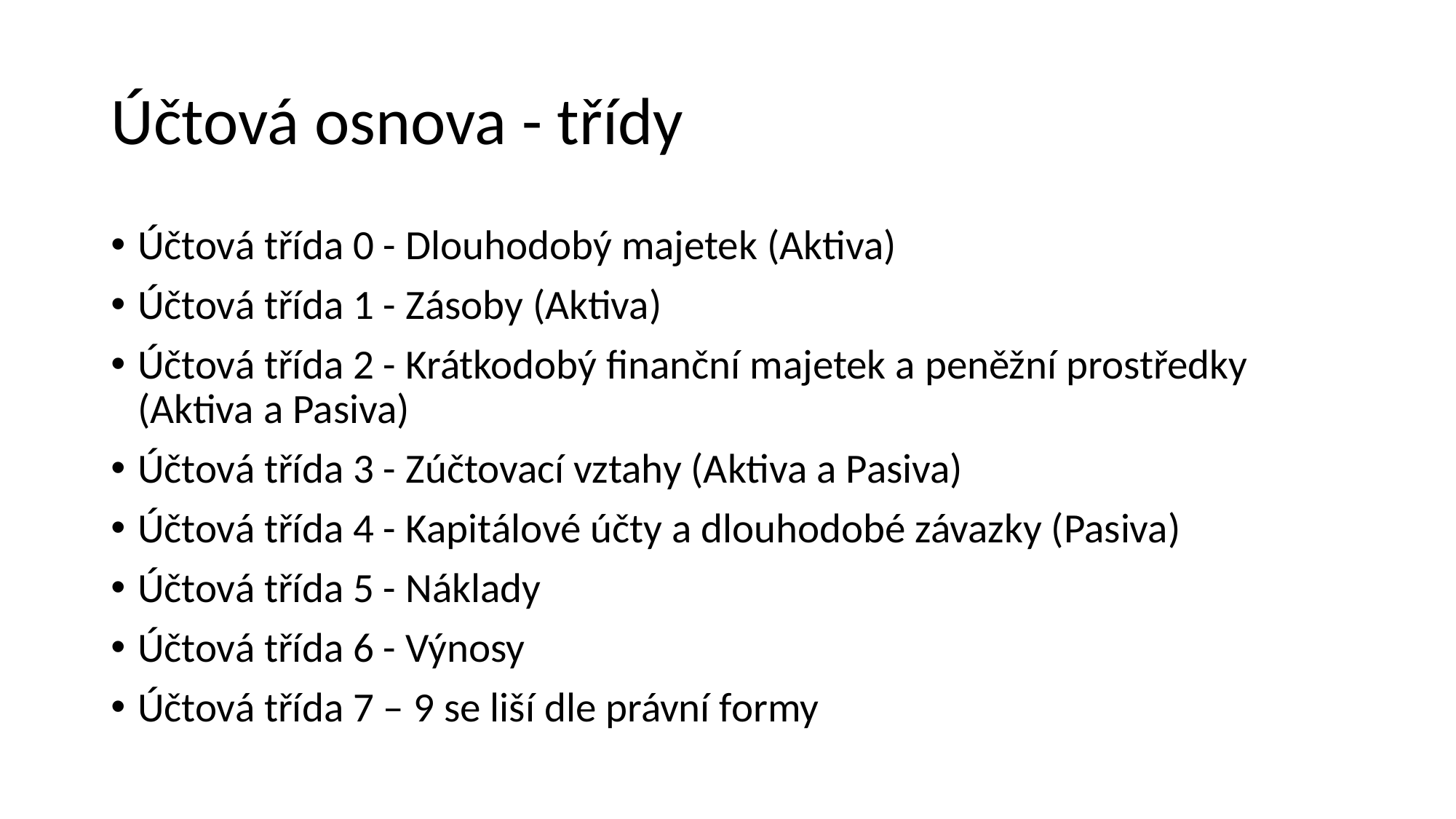

# Účtová osnova - třídy
Účtová třída 0 - Dlouhodobý majetek (Aktiva)
Účtová třída 1 - Zásoby (Aktiva)
Účtová třída 2 - Krátkodobý finanční majetek a peněžní prostředky (Aktiva a Pasiva)
Účtová třída 3 - Zúčtovací vztahy (Aktiva a Pasiva)
Účtová třída 4 - Kapitálové účty a dlouhodobé závazky (Pasiva)
Účtová třída 5 - Náklady
Účtová třída 6 - Výnosy
Účtová třída 7 – 9 se liší dle právní formy